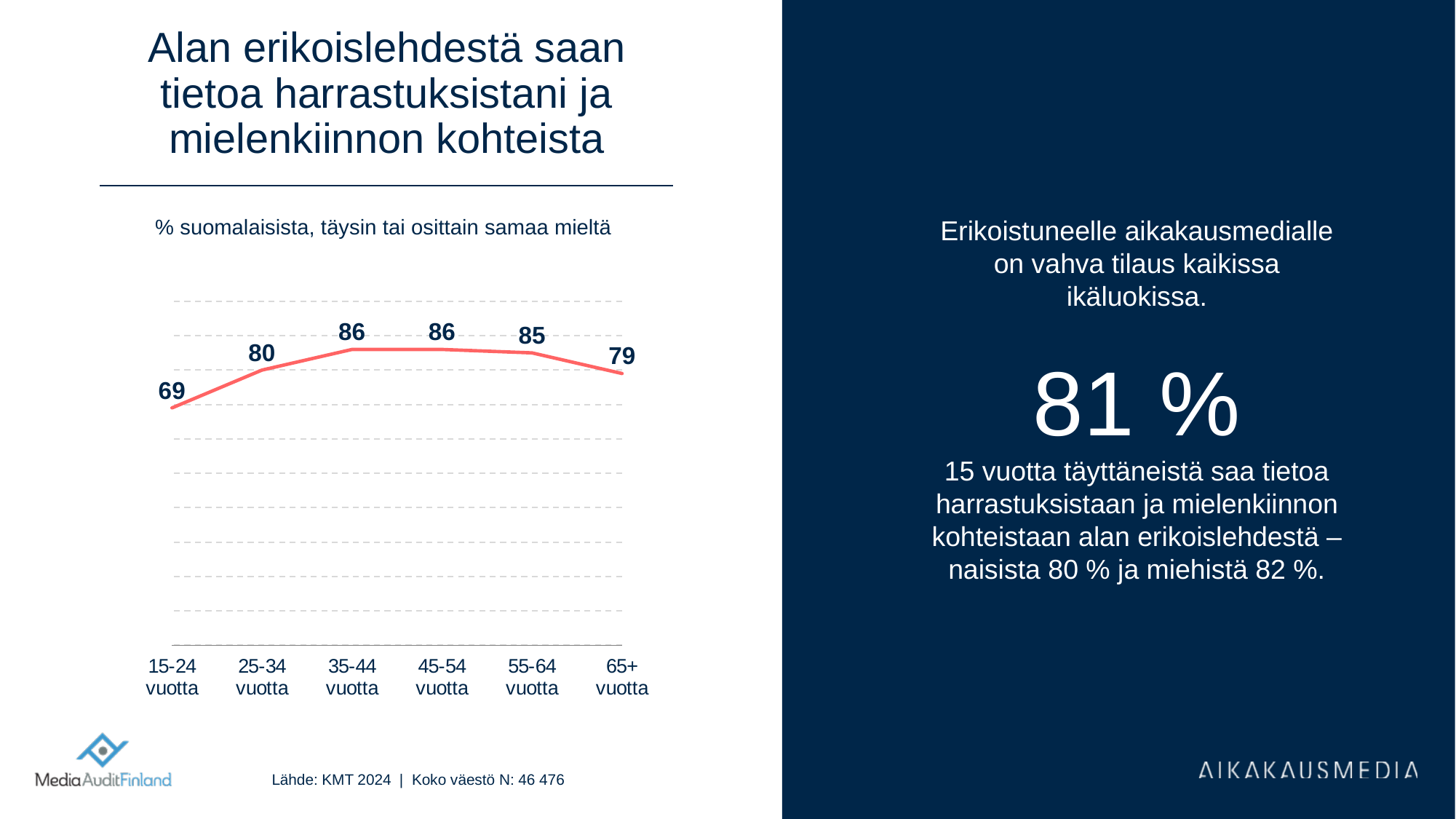

# Alan erikoislehdestä saan tietoa harrastuksistani ja mielenkiinnon kohteista

% suomalaisista, täysin tai osittain samaa mieltä
Erikoistuneelle aikakausmedialle on vahva tilaus kaikissa ikäluokissa.

81 %
15 vuotta täyttäneistä saa tietoa harrastuksistaan ja mielenkiinnon kohteistaan alan erikoislehdestä – naisista 80 % ja miehistä 82 %.

### Chart

| Category | Sarja 1 | Sarake1 | Sarake2 | Sarake3 | Sarake4 | Sarake5 |
|---|---|---|---|---|---|---|
| 15-24 vuotta | 69.0 | None | None | None | None | None |
| 25-34 vuotta | 80.0 | None | None | None | None | None |
| 35-44 vuotta | 86.0 | None | None | None | None | None |
| 45-54 vuotta | 86.0 | None | None | None | None | None |
| 55-64 vuotta | 85.0 | None | None | None | None | None |
| 65+ vuotta | 79.0 | None | None | None | None | None |
Lähde: KMT 2024  |  Koko väestö N: 46 476